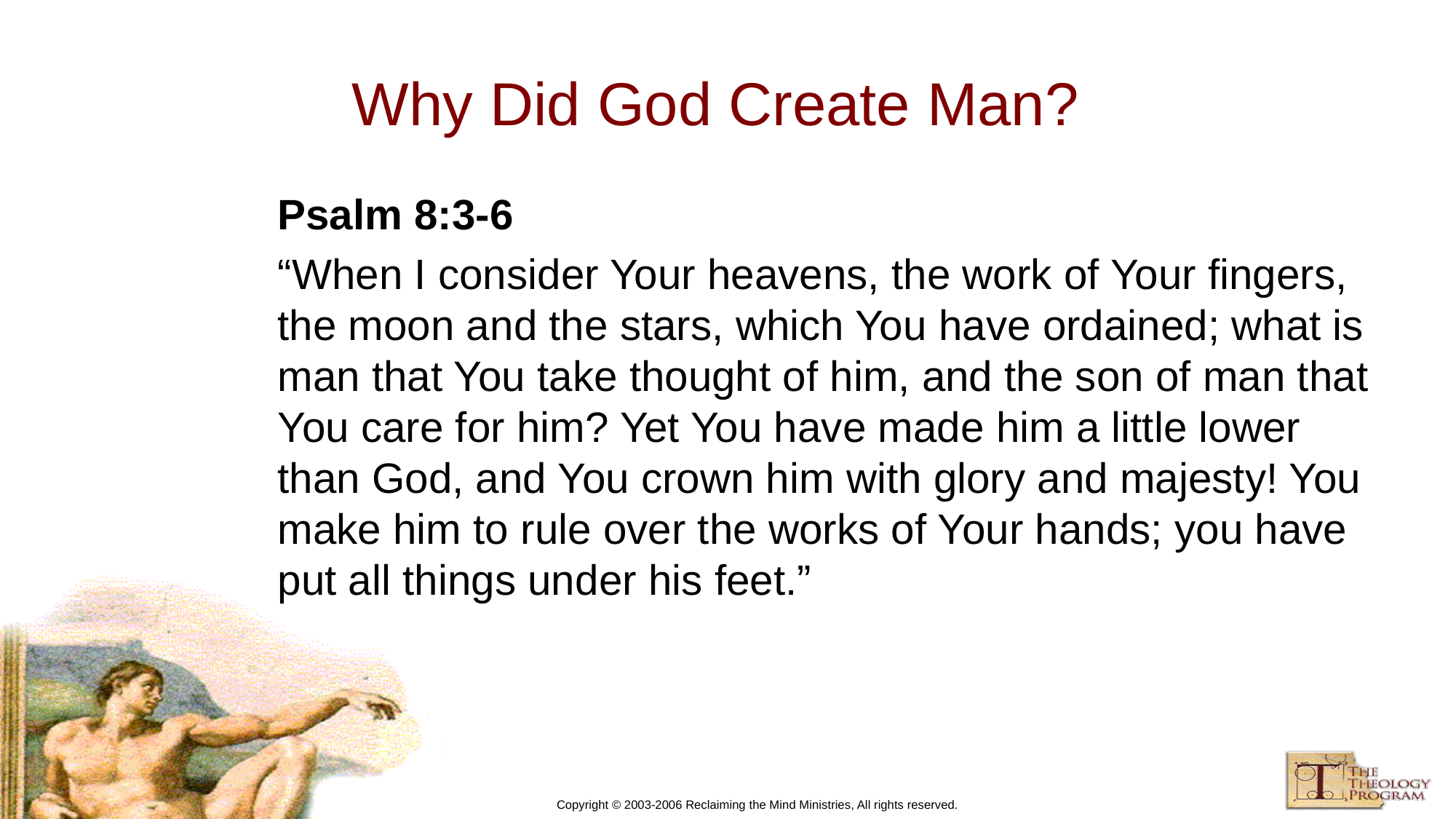

# Why Did God Create Man?
Psalm 8:3-6
“When I consider Your heavens, the work of Your fingers, the moon and the stars, which You have ordained; what is man that You take thought of him, and the son of man that You care for him? Yet You have made him a little lower than God, and You crown him with glory and majesty! You make him to rule over the works of Your hands; you have put all things under his feet.”
Copyright © 2003-2006 Reclaiming the Mind Ministries, All rights reserved.